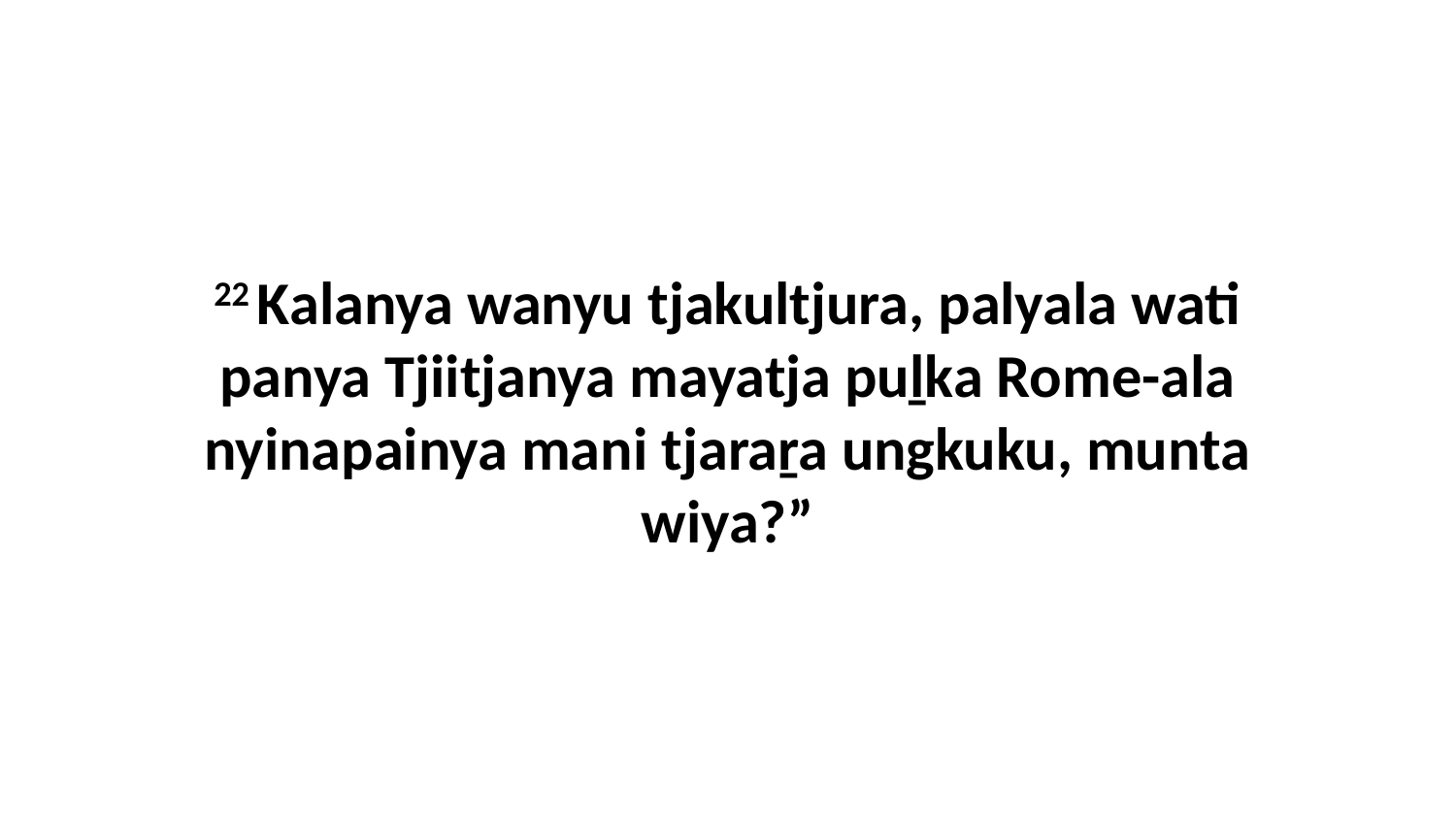

22 Kalanya wanyu tjakultjura, palyala wati panya Tjiitjanya mayatja puḻka Rome-ala nyinapainya mani tjaraṟa ungkuku, munta wiya?”